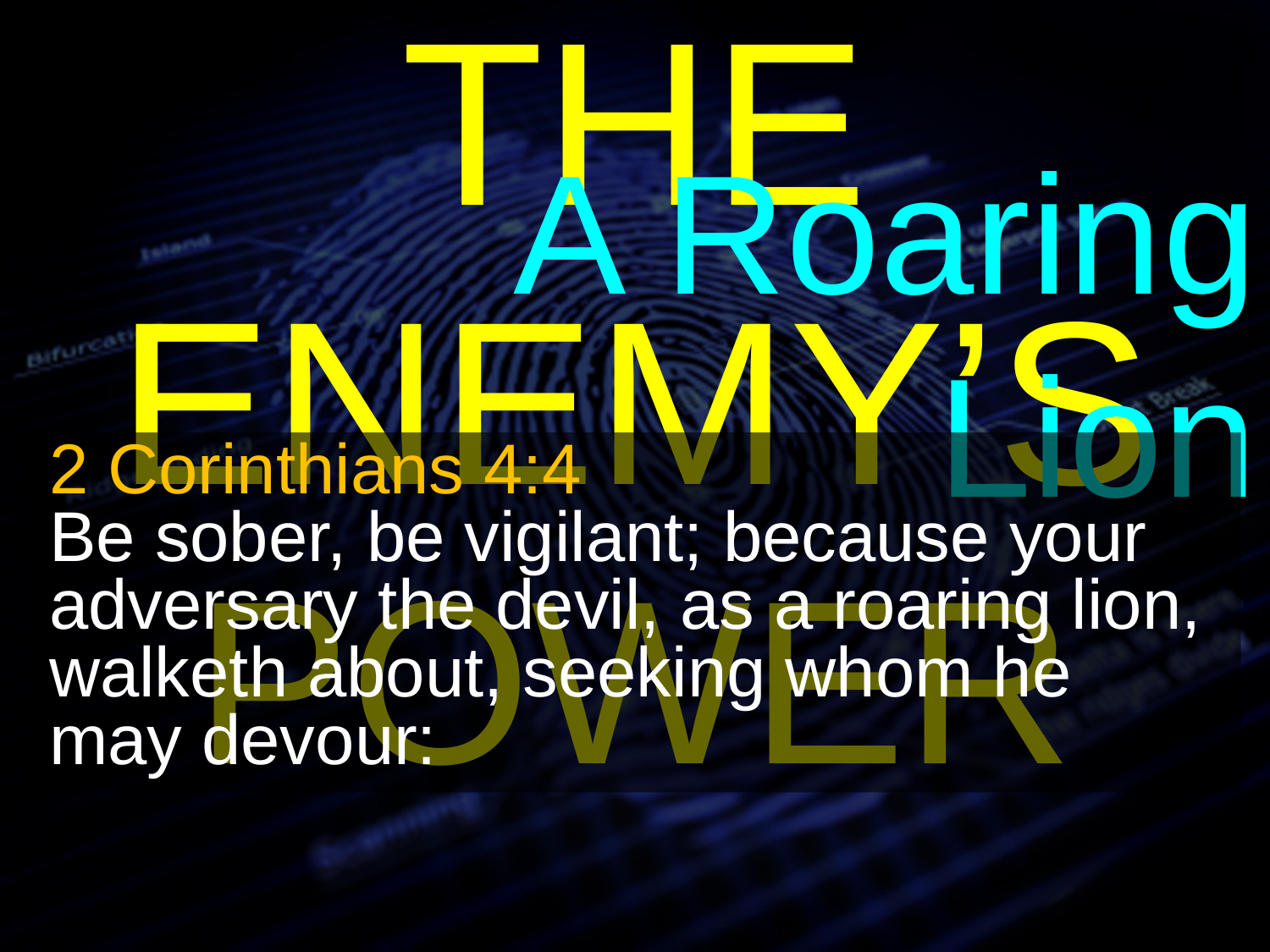

THE ENEMY’S POWER
A Roaring Lion

2 Corinthians 4:4
Be sober, be vigilant; because your adversary the devil, as a roaring lion, walketh about, seeking whom he may devour: